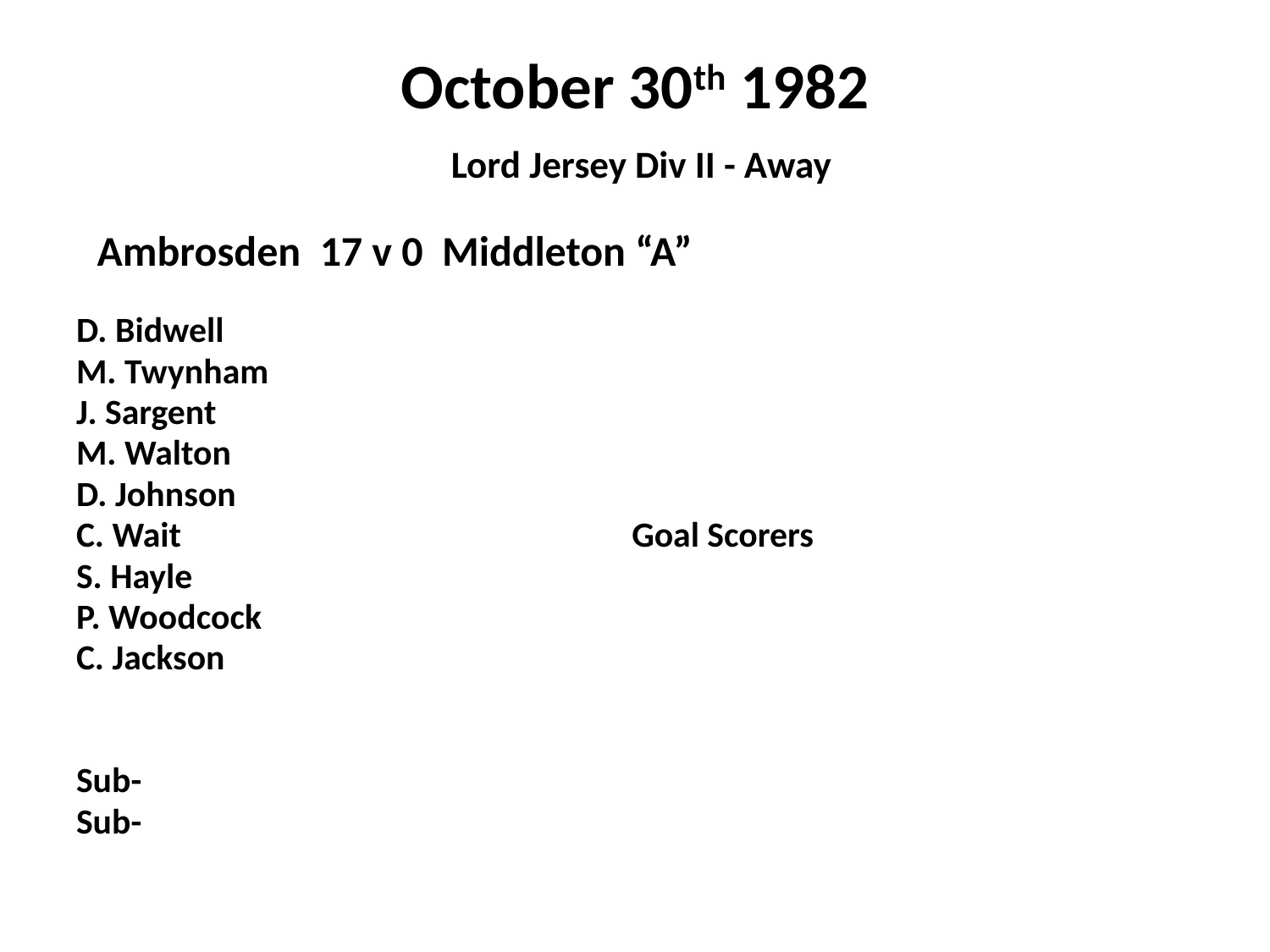

# October 30th 1982 Lord Jersey Div II - Away
  Ambrosden  17 v 0  Middleton “A”

D. Bidwell
M. Twynham
J. Sargent
M. Walton
D. Johnson
C. Wait				Goal Scorers
S. Hayle
P. Woodcock
C. Jackson

Sub-
Sub-